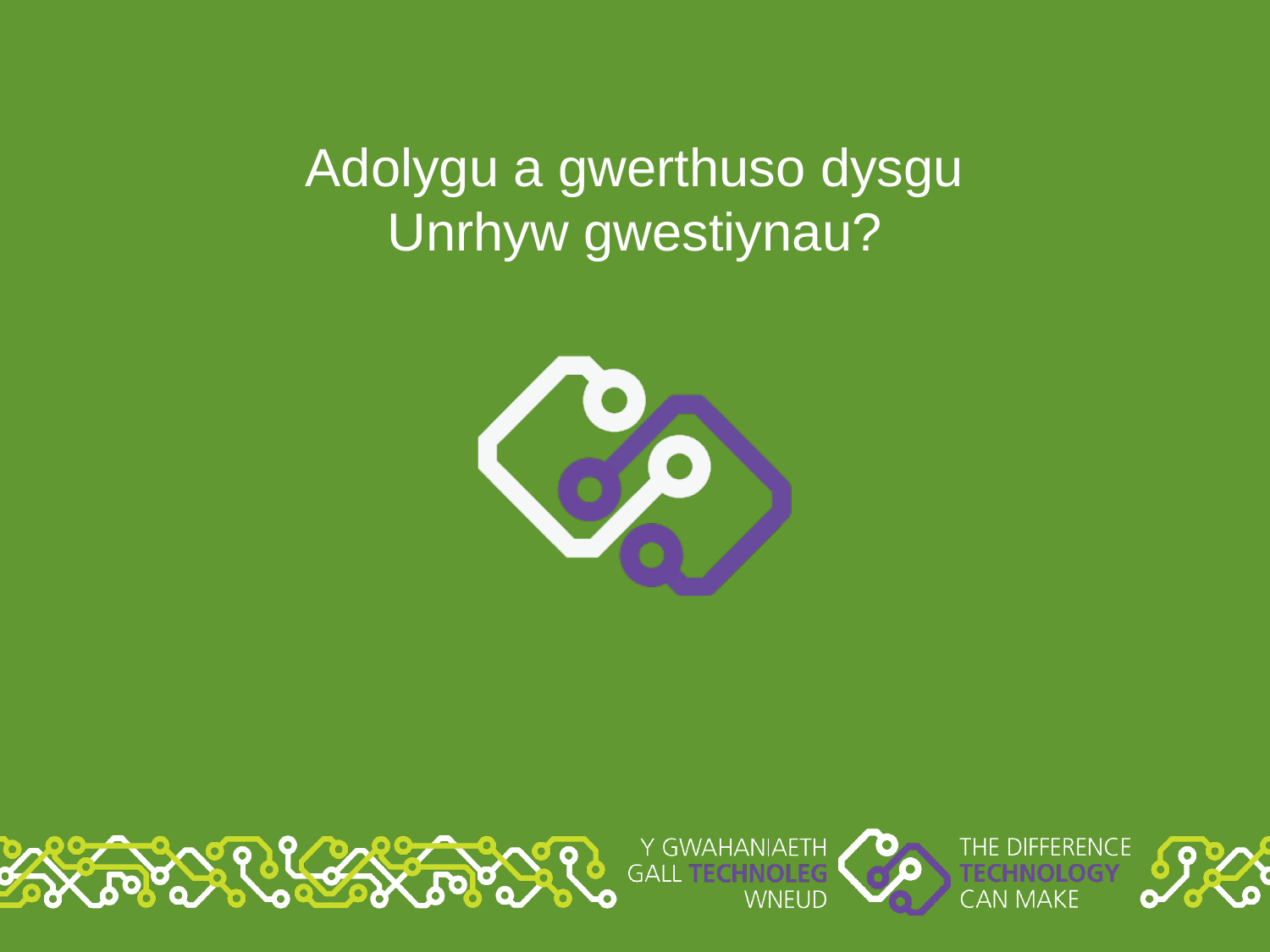

# Adolygu a gwerthuso dysgu Unrhyw gwestiynau?